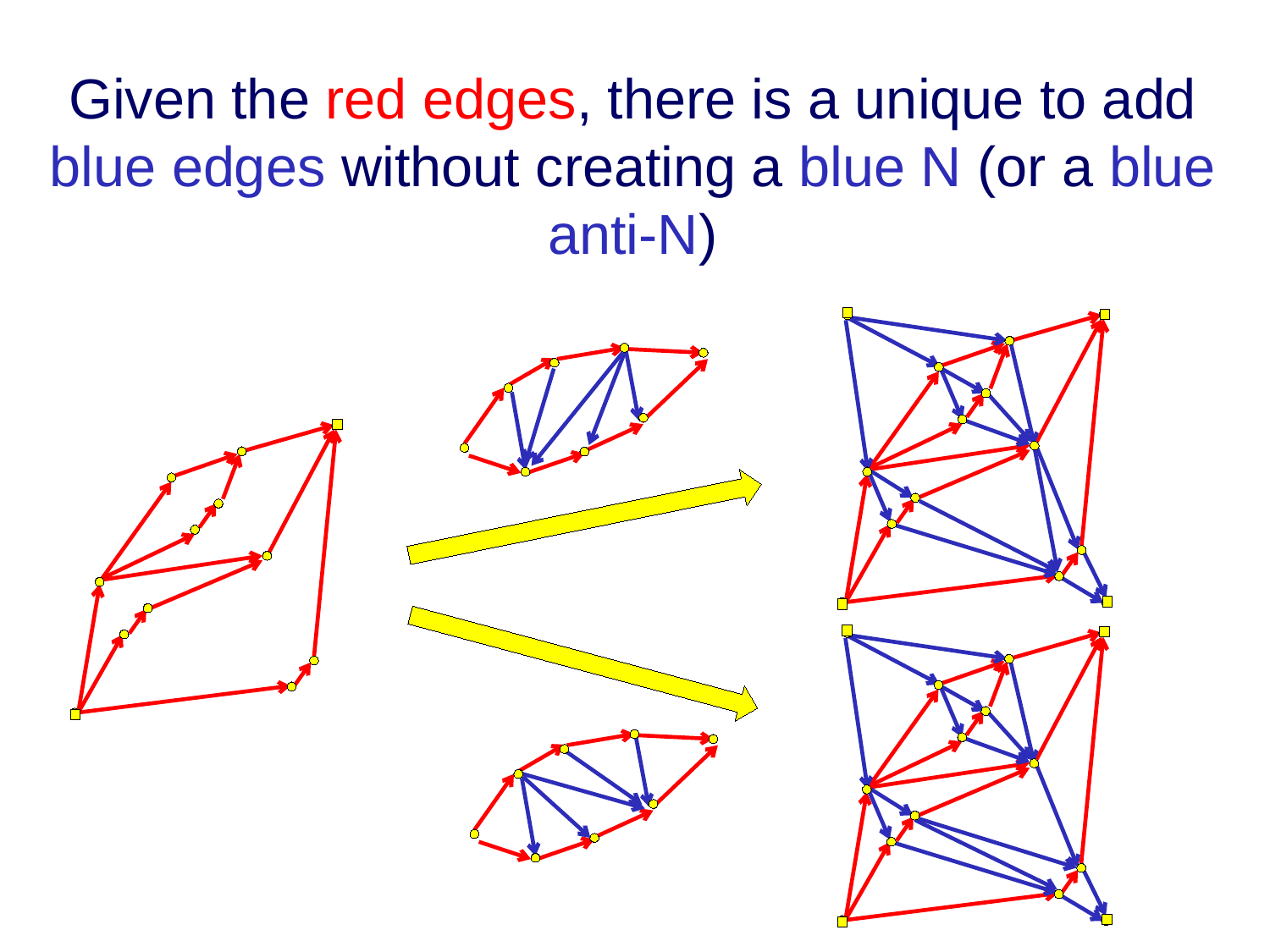

# Given the red edges, there is a unique to add blue edges without creating a blue N (or a blue anti-N)